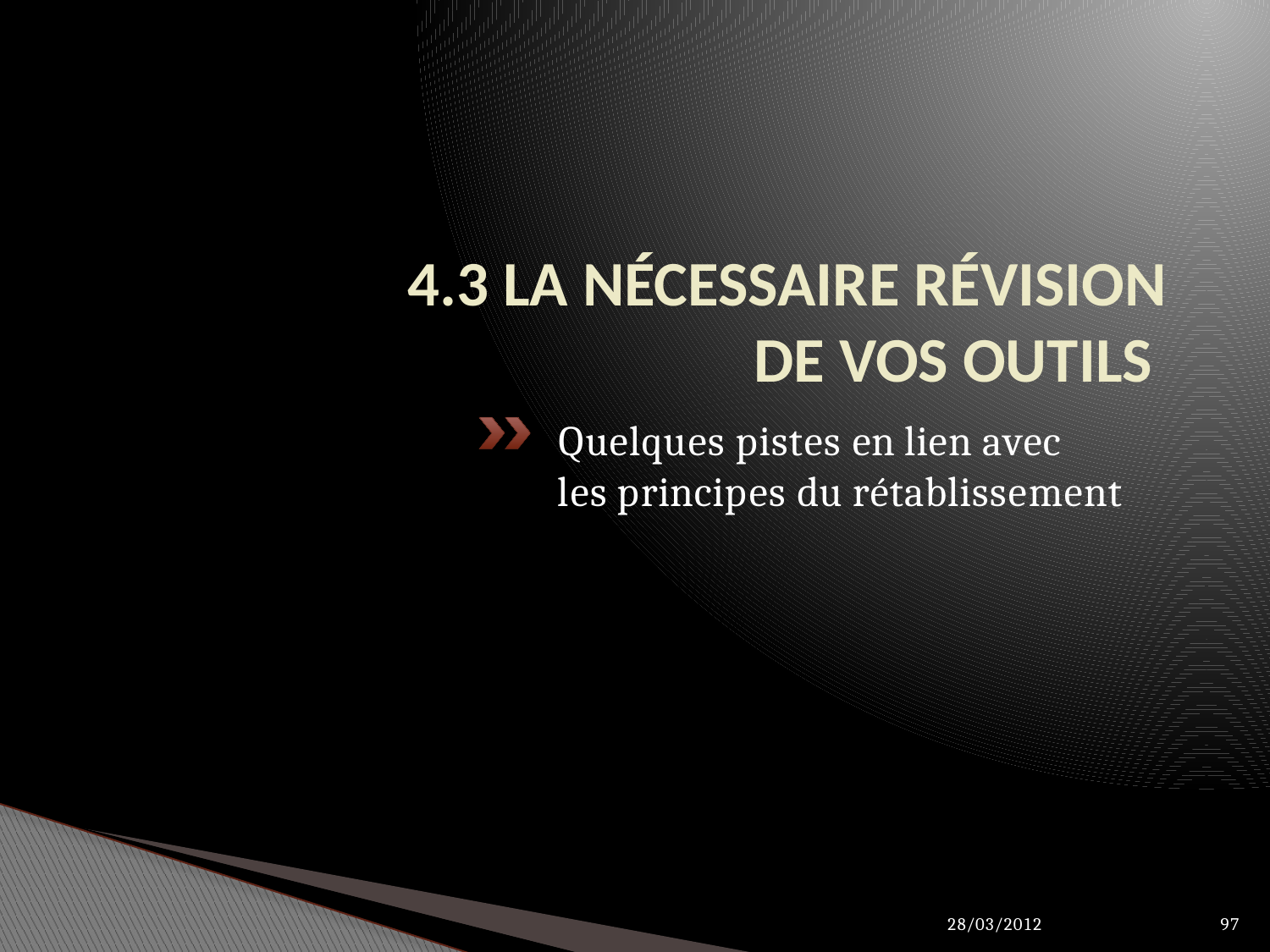

# 4.3 LA NÉCESSAIRE RÉVISION DE VOS OUTILS
Quelques pistes en lien avec
les principes du rétablissement
28/03/2012

97